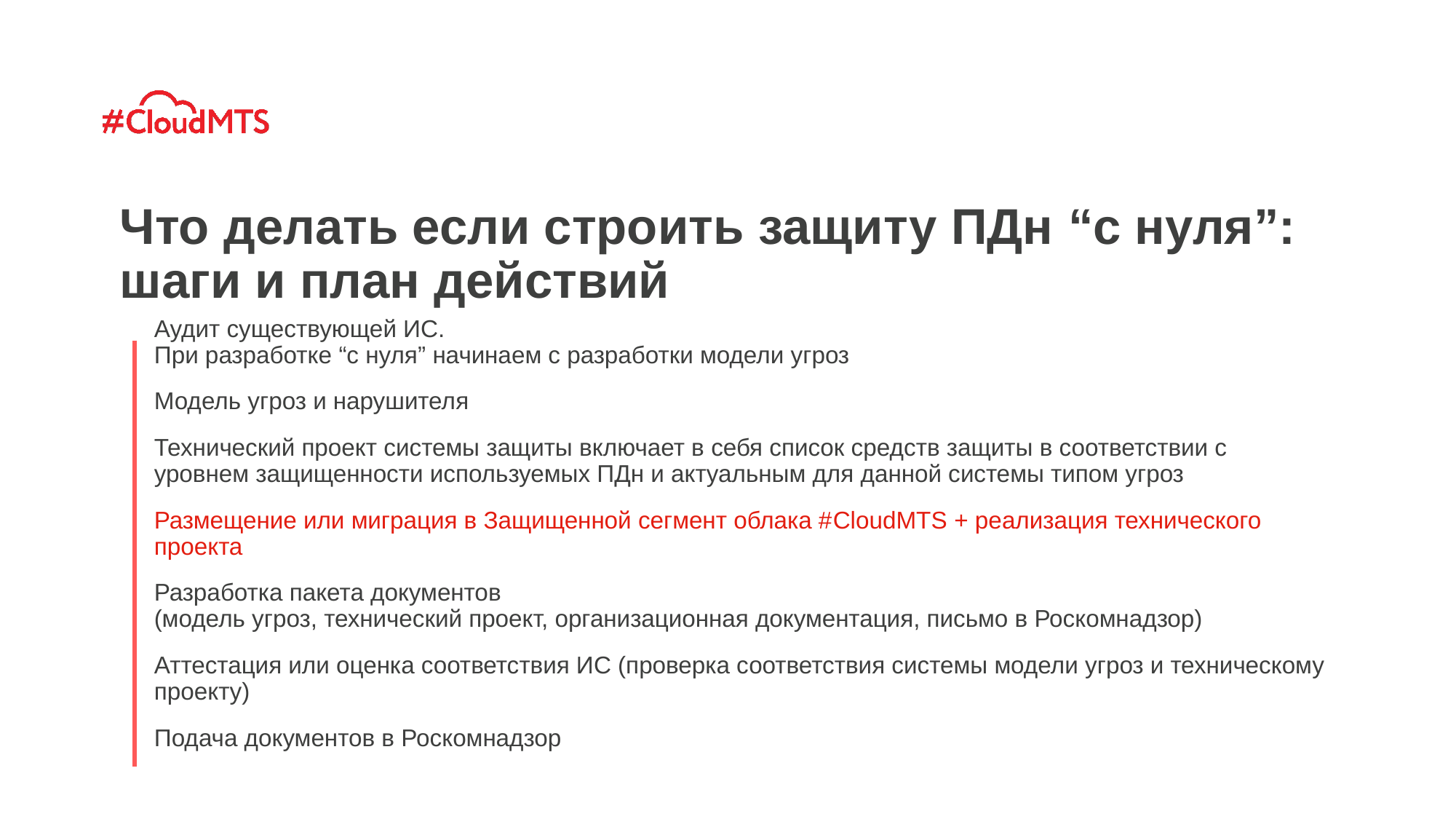

Что делать если строить защиту ПДн “с нуля”: шаги и план действий
Аудит существующей ИС.
При разработке “с нуля” начинаем с разработки модели угроз
Модель угроз и нарушителя
Технический проект системы защиты включает в себя список средств защиты в соответствии с уровнем защищенности используемых ПДн и актуальным для данной системы типом угроз
Размещение или миграция в Защищенной сегмент облака #CloudMTS + реализация технического проекта
Разработка пакета документов
(модель угроз, технический проект, организационная документация, письмо в Роскомнадзор)
Аттестация или оценка соответствия ИС (проверка соответствия системы модели угроз и техническому проекту)
Подача документов в Роскомнадзор